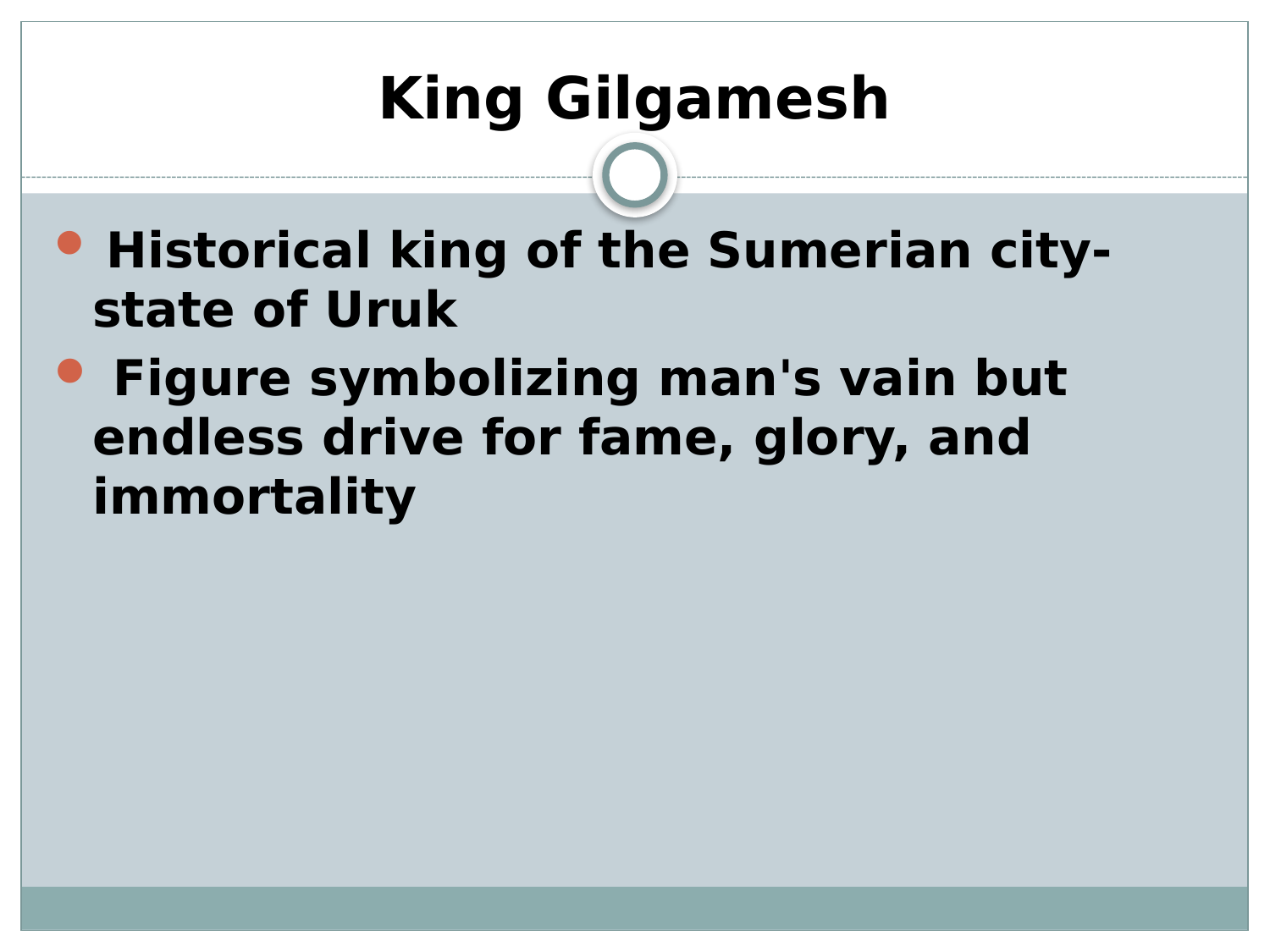

# King Gilgamesh
 Historical king of the Sumerian city-state of Uruk
 Figure symbolizing man's vain but endless drive for fame, glory, and immortality